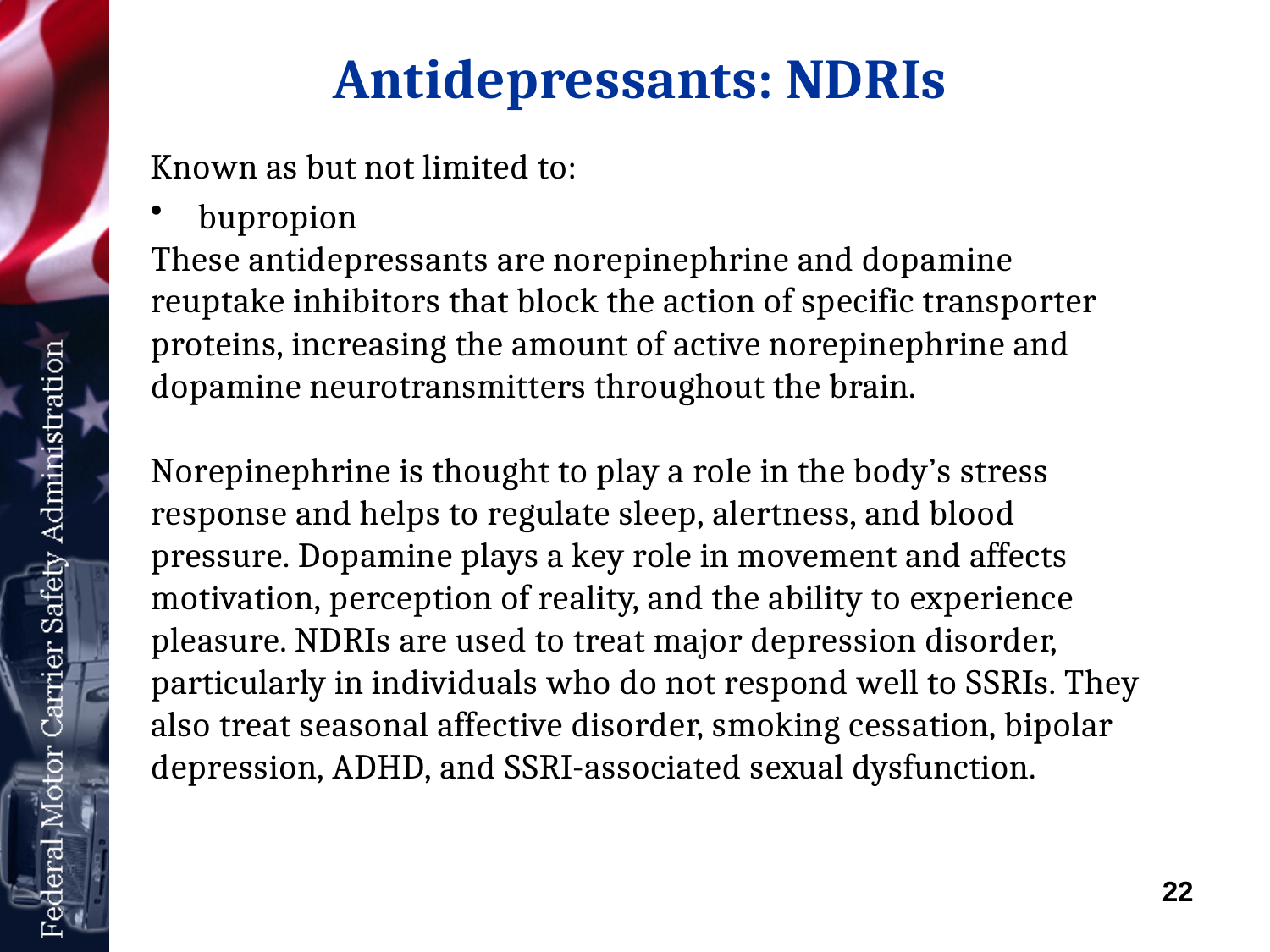

# Antidepressants: NDRIs
Known as but not limited to:
bupropion
These antidepressants are norepinephrine and dopamine reuptake inhibitors that block the action of specific transporter proteins, increasing the amount of active norepinephrine and dopamine neurotransmitters throughout the brain.

Norepinephrine is thought to play a role in the body’s stress response and helps to regulate sleep, alertness, and blood pressure. Dopamine plays a key role in movement and affects motivation, perception of reality, and the ability to experience pleasure. NDRIs are used to treat major depression disorder, particularly in individuals who do not respond well to SSRIs. They also treat seasonal affective disorder, smoking cessation, bipolar depression, ADHD, and SSRI-associated sexual dysfunction.
22